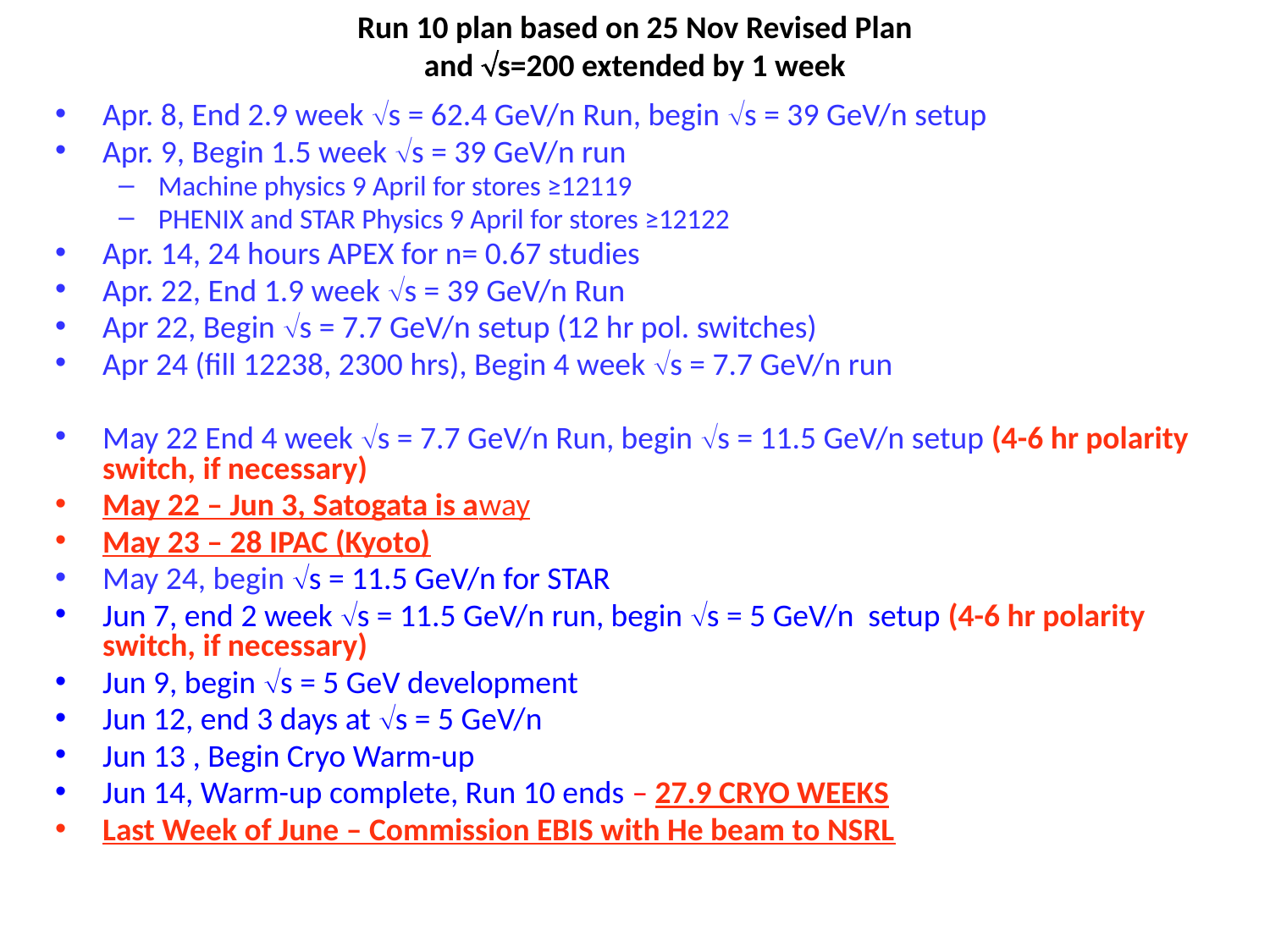

Run 10 plan based on 25 Nov Revised Plan
and √s=200 extended by 1 week
Apr. 8, End 2.9 week √s = 62.4 GeV/n Run, begin √s = 39 GeV/n setup
Apr. 9, Begin 1.5 week √s = 39 GeV/n run
Machine physics 9 April for stores ≥12119
PHENIX and STAR Physics 9 April for stores ≥12122
Apr. 14, 24 hours APEX for n= 0.67 studies
Apr. 22, End 1.9 week √s = 39 GeV/n Run
Apr 22, Begin √s = 7.7 GeV/n setup (12 hr pol. switches)
Apr 24 (fill 12238, 2300 hrs), Begin 4 week √s = 7.7 GeV/n run

May 22 End 4 week √s = 7.7 GeV/n Run, begin √s = 11.5 GeV/n setup (4-6 hr polarity switch, if necessary)
May 22 – Jun 3, Satogata is away
May 23 – 28 IPAC (Kyoto)
May 24, begin √s = 11.5 GeV/n for STAR
Jun 7, end 2 week √s = 11.5 GeV/n run, begin √s = 5 GeV/n  setup (4-6 hr polarity switch, if necessary)
Jun 9, begin √s = 5 GeV development
Jun 12, end 3 days at √s = 5 GeV/n
Jun 13 , Begin Cryo Warm-up
Jun 14, Warm-up complete, Run 10 ends – 27.9 CRYO WEEKS
Last Week of June – Commission EBIS with He beam to NSRL